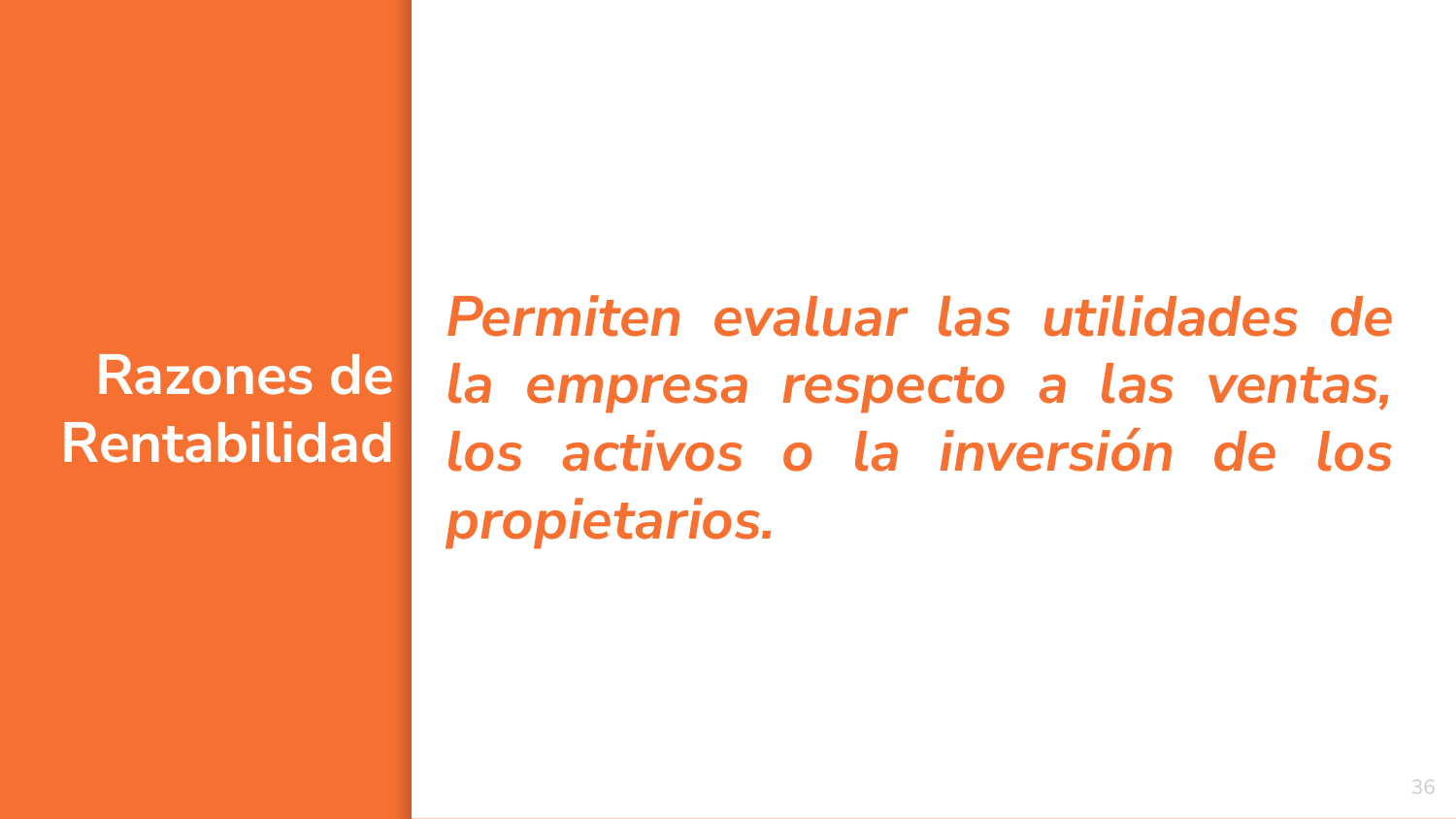

Permiten evaluar las utilidades de la empresa respecto a las ventas, los activos o la inversión de los propietarios.
# Razones de Rentabilidad
36